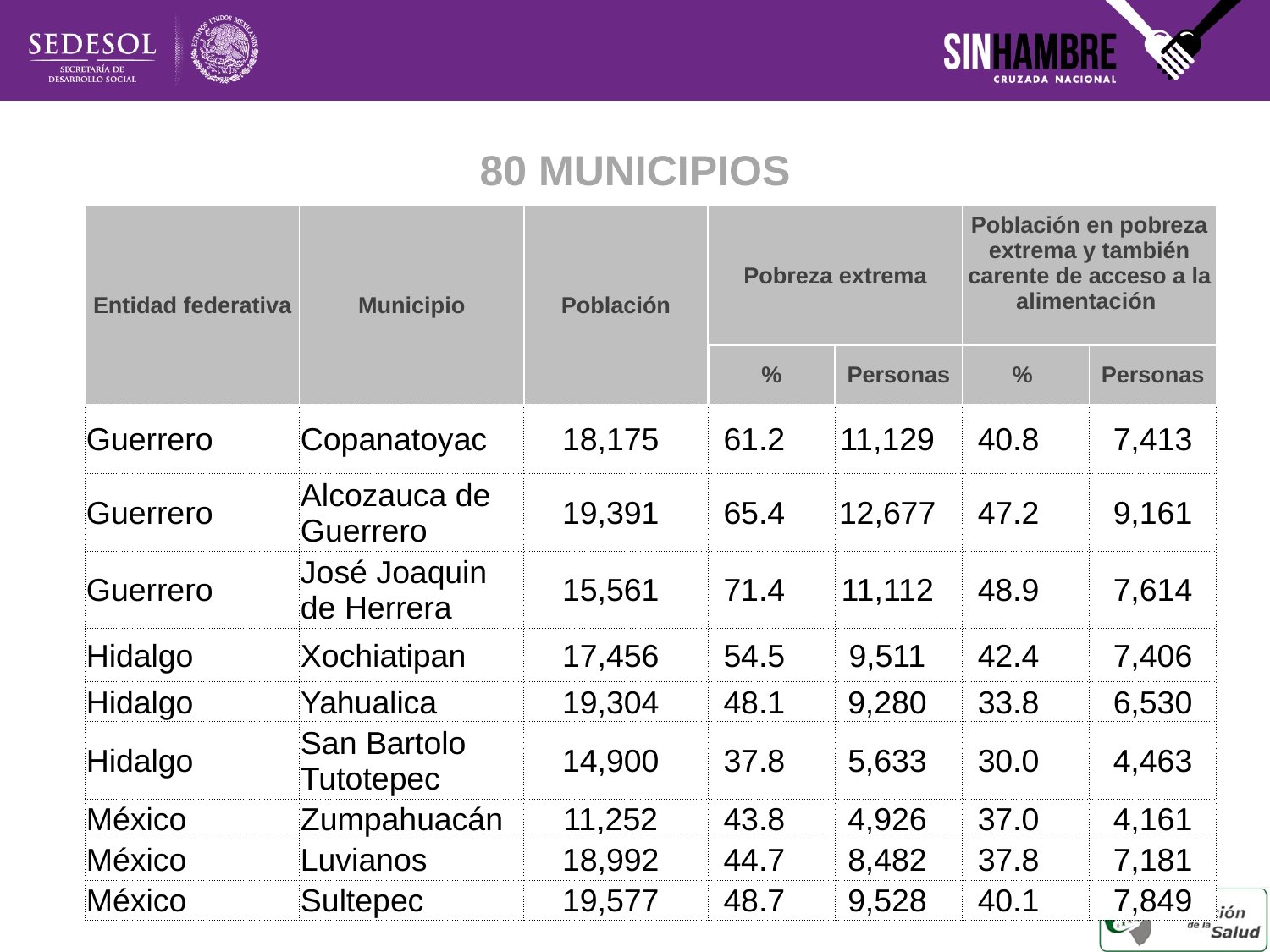

80 MUNICIPIOS
| Entidad federativa | Municipio | Población | Pobreza extrema |  | Población en pobreza extrema y también carente de acceso a la alimentación |  |
| --- | --- | --- | --- | --- | --- | --- |
|  |  |  | % | Personas | % | Personas |
| Guerrero | Copanatoyac | 18,175 | 61.2 | 11,129 | 40.8 | 7,413 |
| Guerrero | Alcozauca de Guerrero | 19,391 | 65.4 | 12,677 | 47.2 | 9,161 |
| Guerrero | José Joaquin de Herrera | 15,561 | 71.4 | 11,112 | 48.9 | 7,614 |
| Hidalgo | Xochiatipan | 17,456 | 54.5 | 9,511 | 42.4 | 7,406 |
| Hidalgo | Yahualica | 19,304 | 48.1 | 9,280 | 33.8 | 6,530 |
| Hidalgo | San Bartolo Tutotepec | 14,900 | 37.8 | 5,633 | 30.0 | 4,463 |
| México | Zumpahuacán | 11,252 | 43.8 | 4,926 | 37.0 | 4,161 |
| México | Luvianos | 18,992 | 44.7 | 8,482 | 37.8 | 7,181 |
| México | Sultepec | 19,577 | 48.7 | 9,528 | 40.1 | 7,849 |